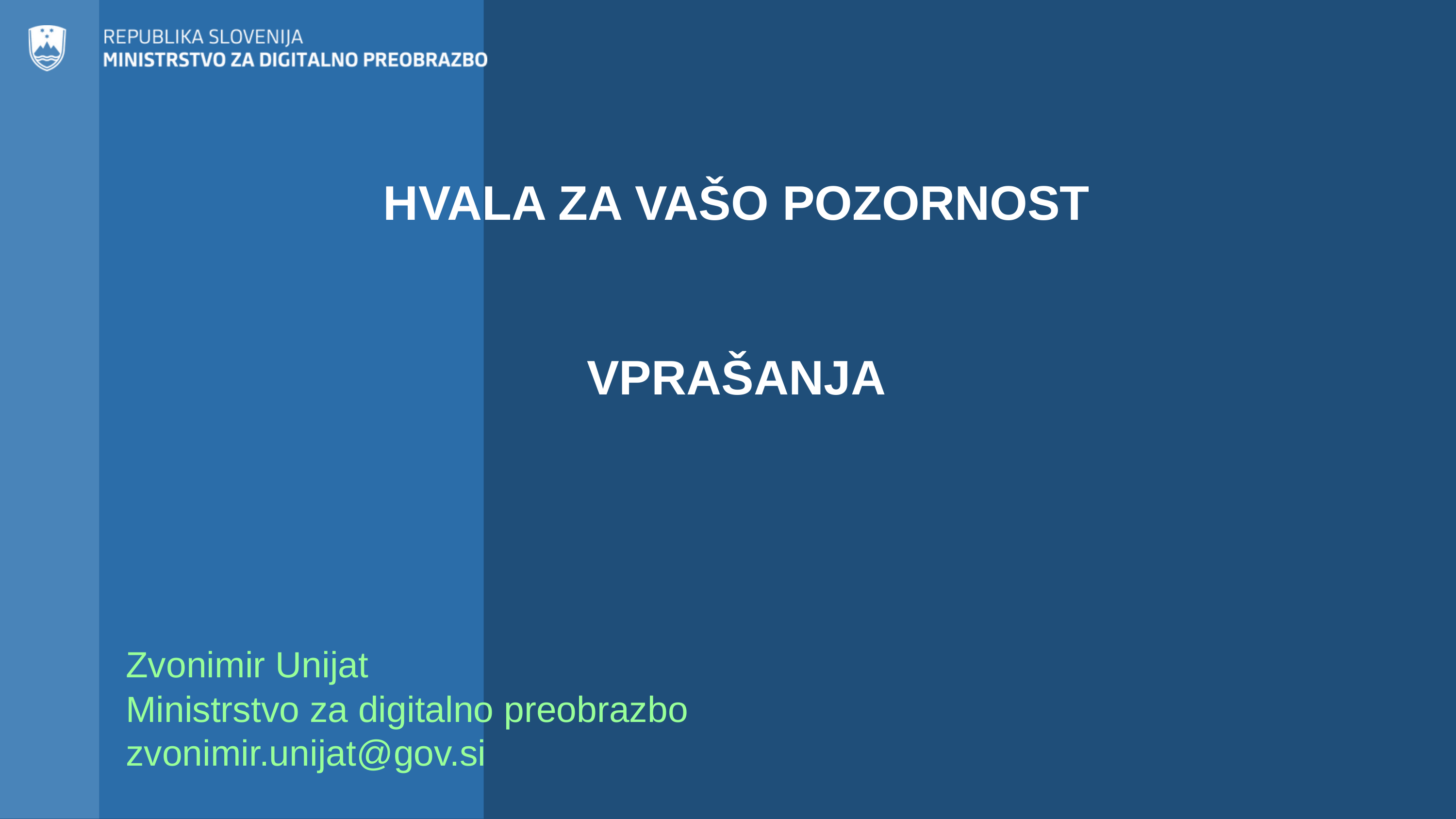

HVALA ZA VAŠO POZORNOST

VPRAŠANJA

	Zvonimir Unijat
	Ministrstvo za digitalno preobrazbo
	zvonimir.unijat@gov.si